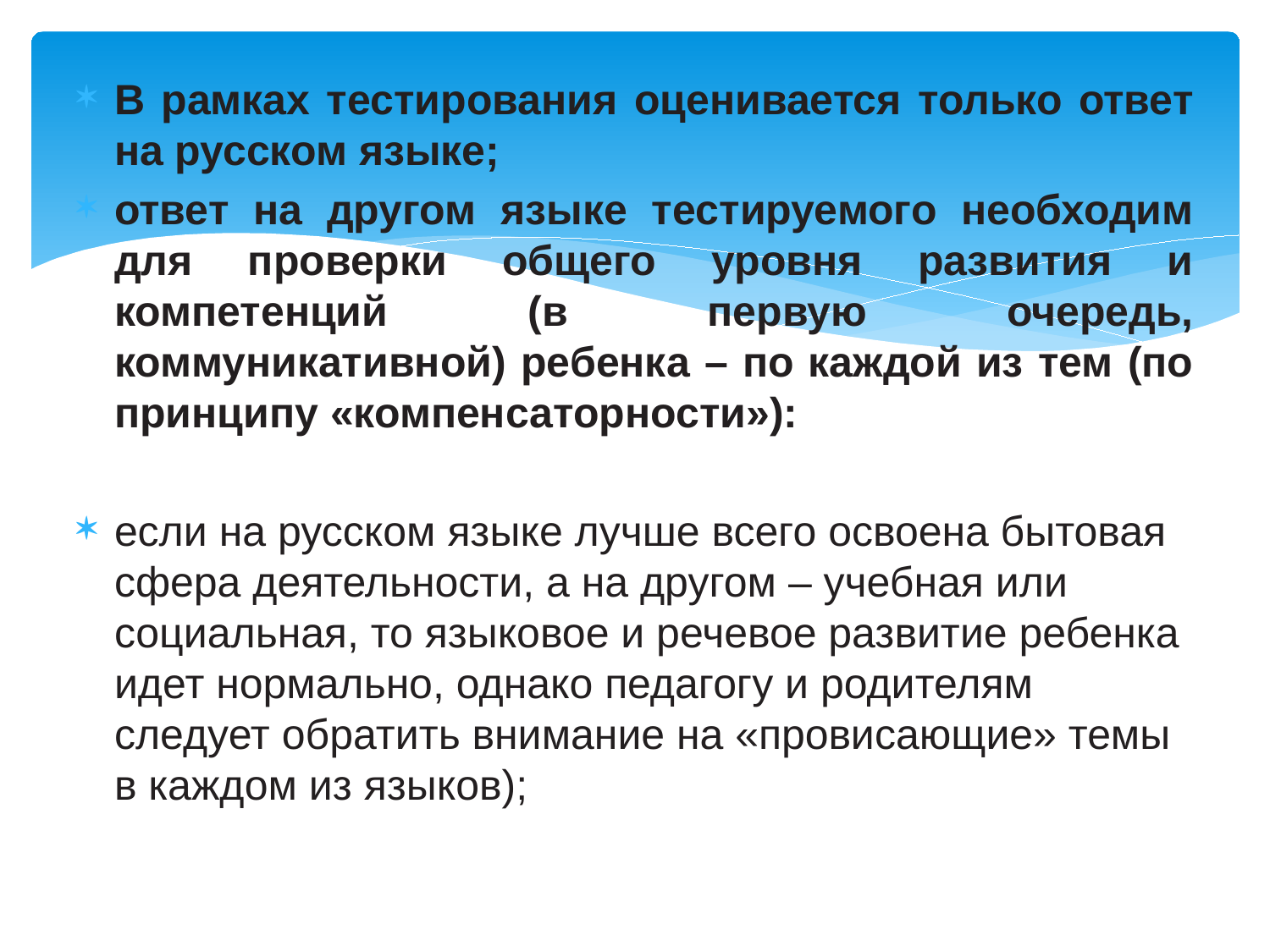

В рамках тестирования оценивается только ответ на русском языке;
ответ на другом языке тестируемого необходим для проверки общего уровня развития и компетенций (в первую очередь, коммуникативной) ребенка – по каждой из тем (по принципу «компенсаторности»):

если на русском языке лучше всего освоена бытовая сфера деятельности, а на другом – учебная или социальная, то языковое и речевое развитие ребенка
идет нормально, однако педагогу и родителям следует обратить внимание на «провисающие» темы в каждом из языков);